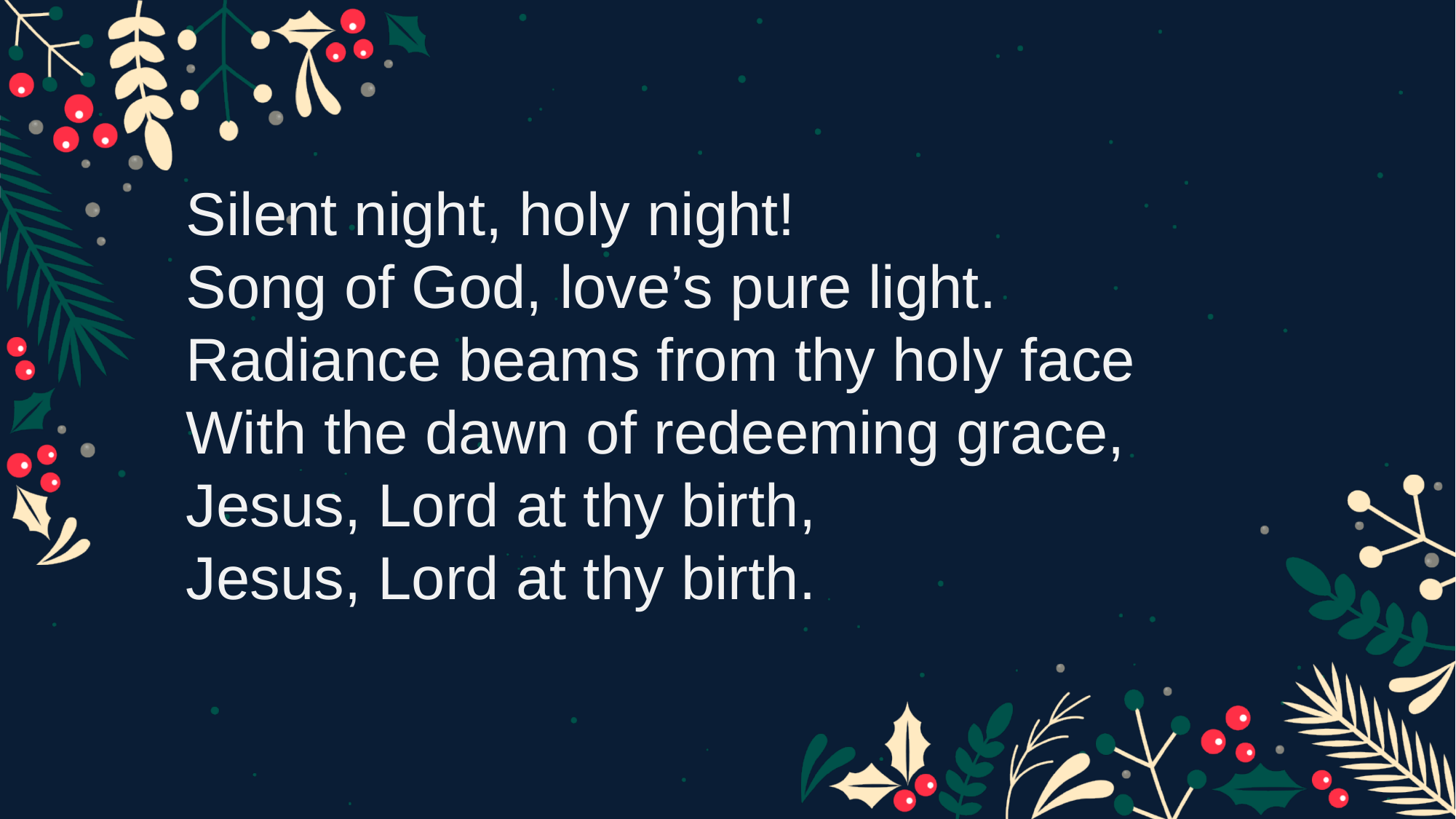

Silent night, holy night!
Song of God, love’s pure light.
Radiance beams from thy holy face
With the dawn of redeeming grace,
Jesus, Lord at thy birth,
Jesus, Lord at thy birth.